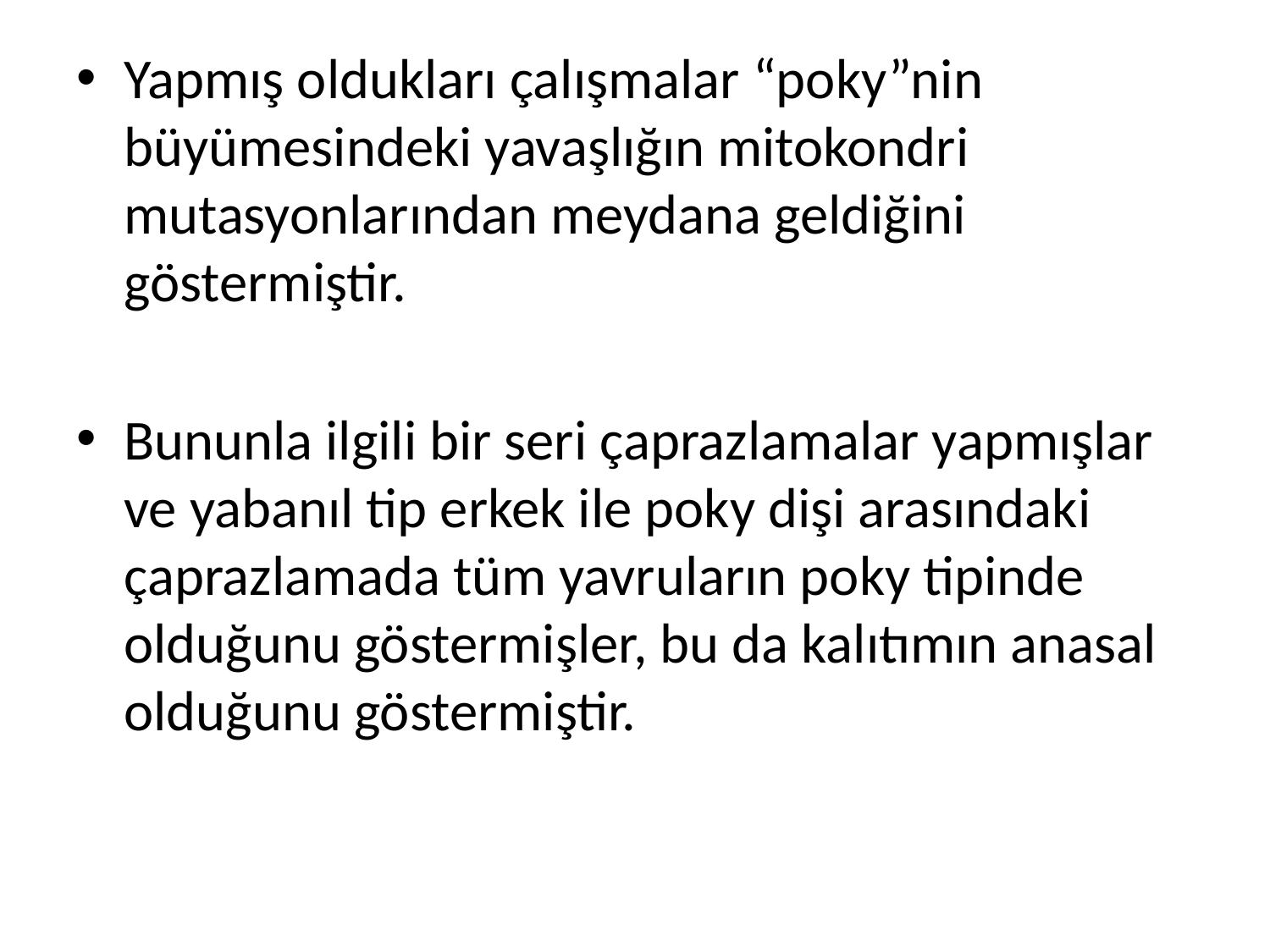

Yapmış oldukları çalışmalar “poky”nin büyümesindeki yavaşlığın mitokondri mutasyonlarından meydana geldiğini göstermiştir.

Bununla ilgili bir seri çaprazlamalar yapmışlar ve yabanıl tip erkek ile poky dişi arasındaki çaprazlamada tüm yavruların poky tipinde olduğunu göstermişler, bu da kalıtımın anasal olduğunu göstermiştir.